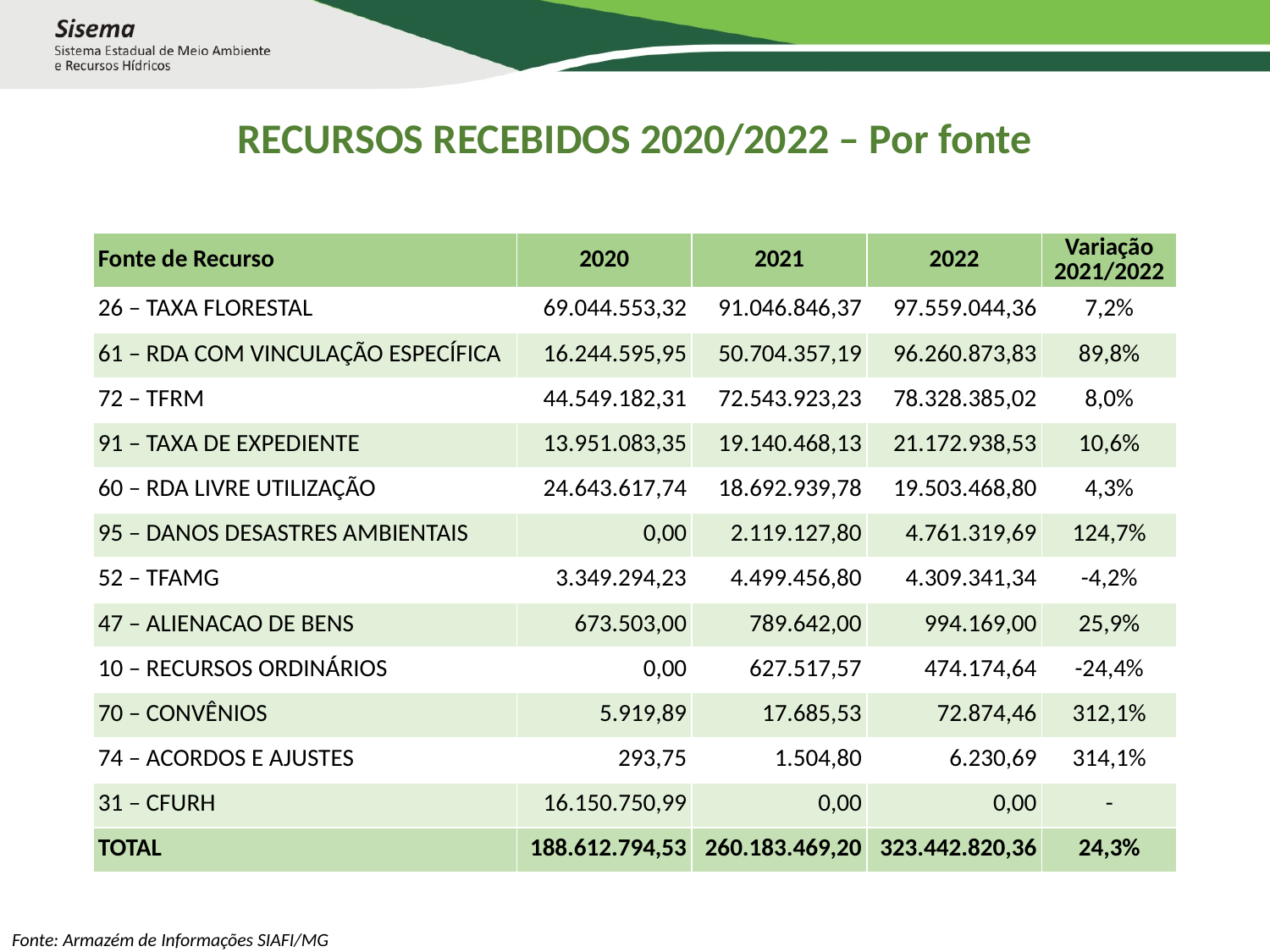

RECURSOS RECEBIDOS 2020/2022 – Por fonte
| Fonte de Recurso | 2020 | 2021 | 2022 | Variação 2021/2022 |
| --- | --- | --- | --- | --- |
| 26 – TAXA FLORESTAL | 69.044.553,32 | 91.046.846,37 | 97.559.044,36 | 7,2% |
| 61 – RDA COM VINCULAÇÃO ESPECÍFICA | 16.244.595,95 | 50.704.357,19 | 96.260.873,83 | 89,8% |
| 72 – TFRM | 44.549.182,31 | 72.543.923,23 | 78.328.385,02 | 8,0% |
| 91 – TAXA DE EXPEDIENTE | 13.951.083,35 | 19.140.468,13 | 21.172.938,53 | 10,6% |
| 60 – RDA LIVRE UTILIZAÇÃO | 24.643.617,74 | 18.692.939,78 | 19.503.468,80 | 4,3% |
| 95 – DANOS DESASTRES AMBIENTAIS | 0,00 | 2.119.127,80 | 4.761.319,69 | 124,7% |
| 52 – TFAMG | 3.349.294,23 | 4.499.456,80 | 4.309.341,34 | -4,2% |
| 47 – ALIENACAO DE BENS | 673.503,00 | 789.642,00 | 994.169,00 | 25,9% |
| 10 – RECURSOS ORDINÁRIOS | 0,00 | 627.517,57 | 474.174,64 | -24,4% |
| 70 – CONVÊNIOS | 5.919,89 | 17.685,53 | 72.874,46 | 312,1% |
| 74 – ACORDOS E AJUSTES | 293,75 | 1.504,80 | 6.230,69 | 314,1% |
| 31 – CFURH | 16.150.750,99 | 0,00 | 0,00 | - |
| TOTAL | 188.612.794,53 | 260.183.469,20 | 323.442.820,36 | 24,3% |

### Chart

| Category |
|---|
Fonte: Armazém de Informações SIAFI/MG